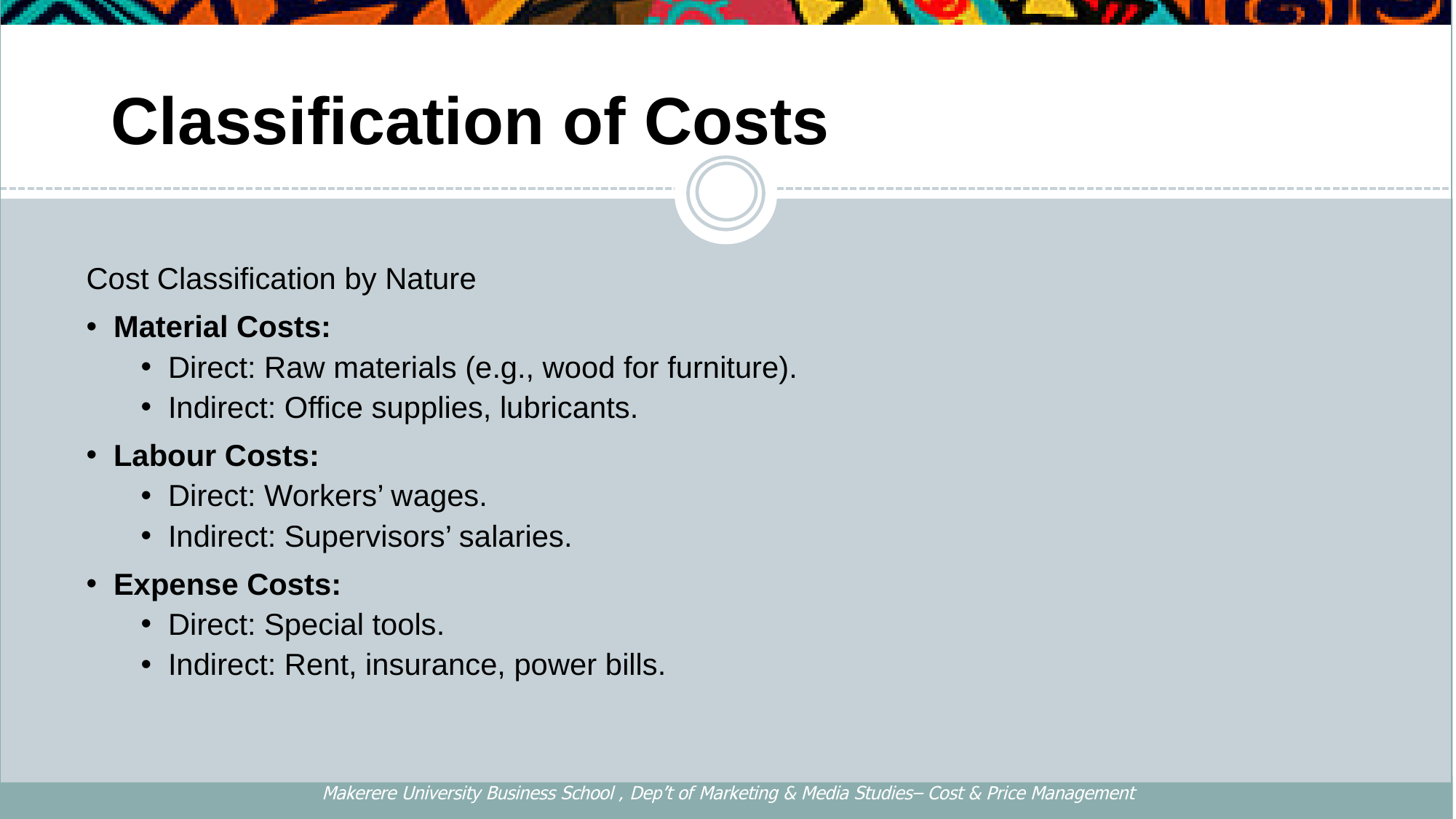

# Classification of Costs
Cost Classification by Nature
Material Costs:
Direct: Raw materials (e.g., wood for furniture).
Indirect: Office supplies, lubricants.
Labour Costs:
Direct: Workers’ wages.
Indirect: Supervisors’ salaries.
Expense Costs:
Direct: Special tools.
Indirect: Rent, insurance, power bills.